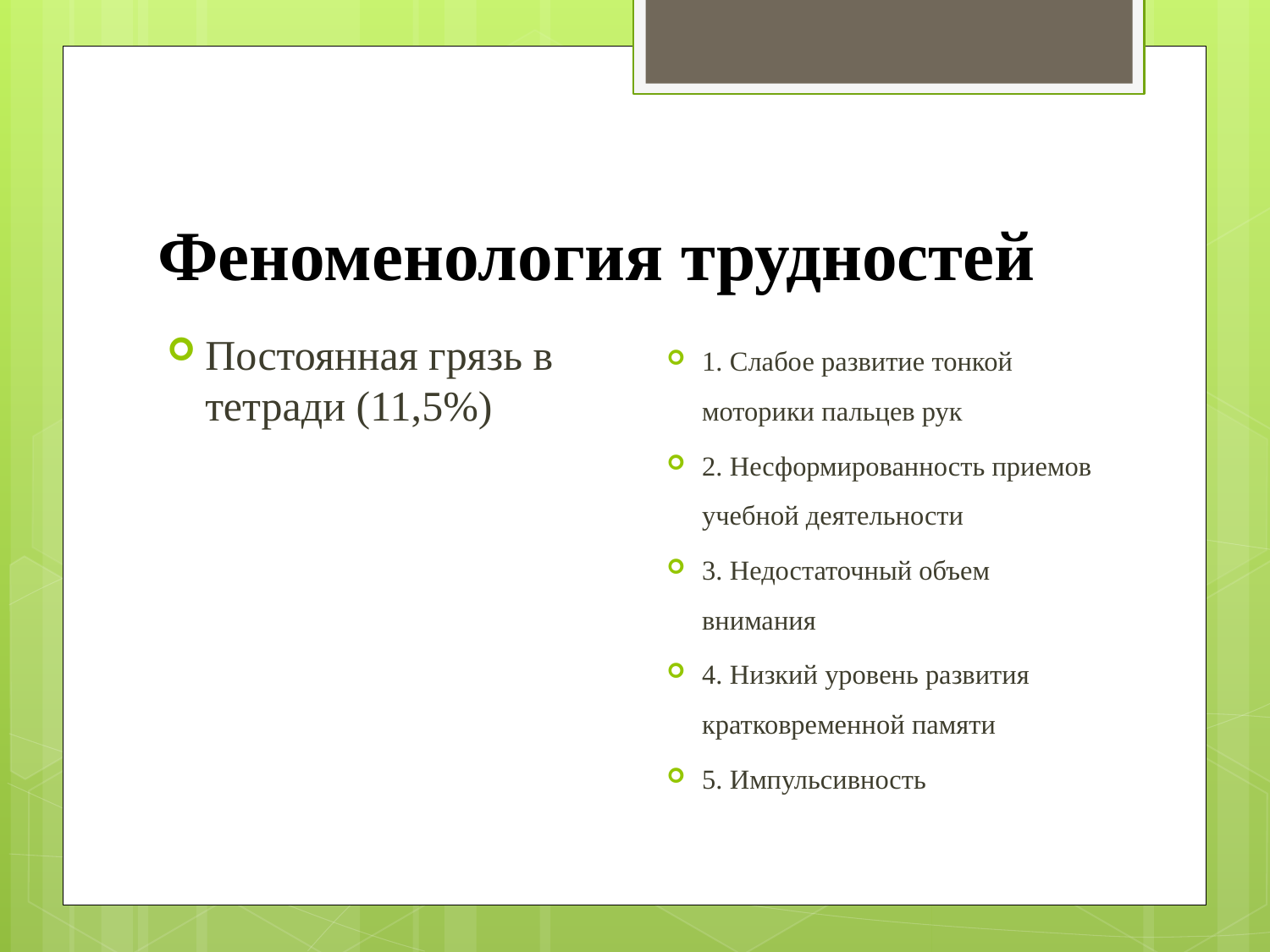

# Феноменология трудностей
1. Слабое развитие тонкой моторики пальцев рук
2. Несформированность приемов учебной деятельности
3. Недостаточный объем внимания
4. Низкий уровень развития кратковременной памяти
5. Импульсивность

Постоянная грязь в тетради (11,5%)